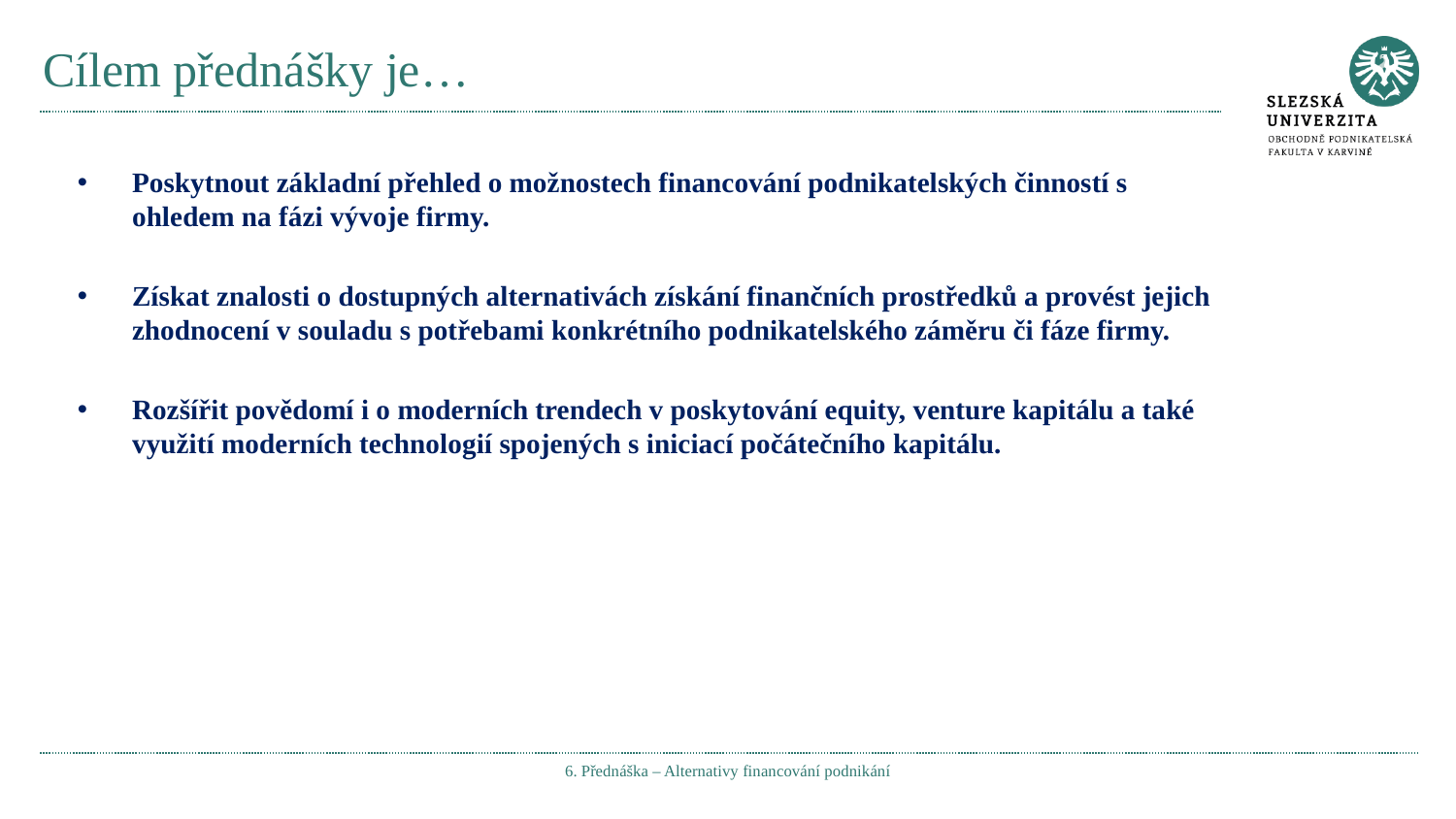

# Cílem přednášky je…
Poskytnout základní přehled o možnostech financování podnikatelských činností s ohledem na fázi vývoje firmy.

Získat znalosti o dostupných alternativách získání finančních prostředků a provést jejich zhodnocení v souladu s potřebami konkrétního podnikatelského záměru či fáze firmy.

Rozšířit povědomí i o moderních trendech v poskytování equity, venture kapitálu a také využití moderních technologií spojených s iniciací počátečního kapitálu.

6. Přednáška – Alternativy financování podnikání